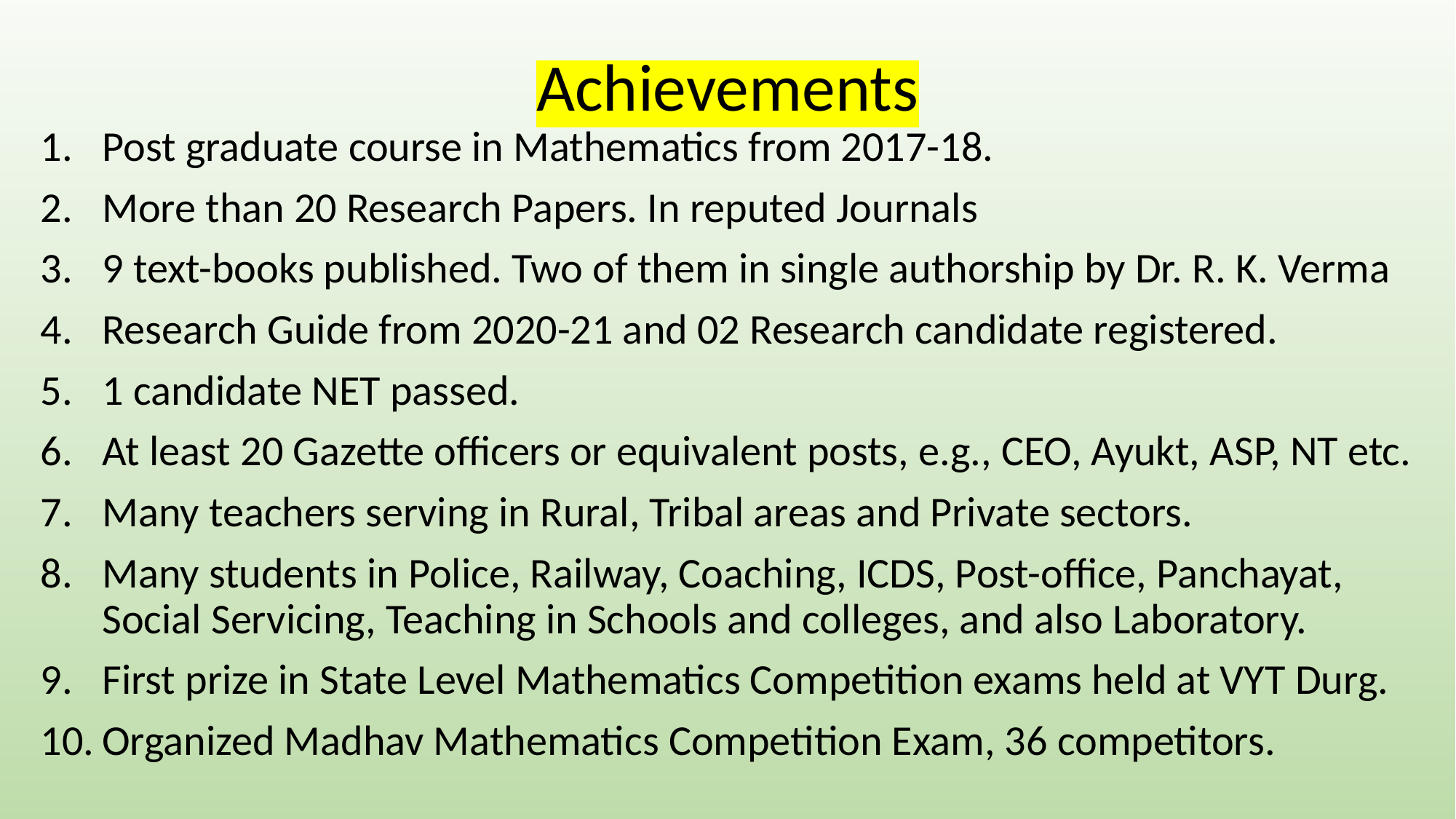

# Achievements
Post graduate course in Mathematics from 2017-18.
More than 20 Research Papers. In reputed Journals
9 text-books published. Two of them in single authorship by Dr. R. K. Verma
Research Guide from 2020-21 and 02 Research candidate registered.
1 candidate NET passed.
At least 20 Gazette officers or equivalent posts, e.g., CEO, Ayukt, ASP, NT etc.
Many teachers serving in Rural, Tribal areas and Private sectors.
Many students in Police, Railway, Coaching, ICDS, Post-office, Panchayat, Social Servicing, Teaching in Schools and colleges, and also Laboratory.
First prize in State Level Mathematics Competition exams held at VYT Durg.
Organized Madhav Mathematics Competition Exam, 36 competitors.